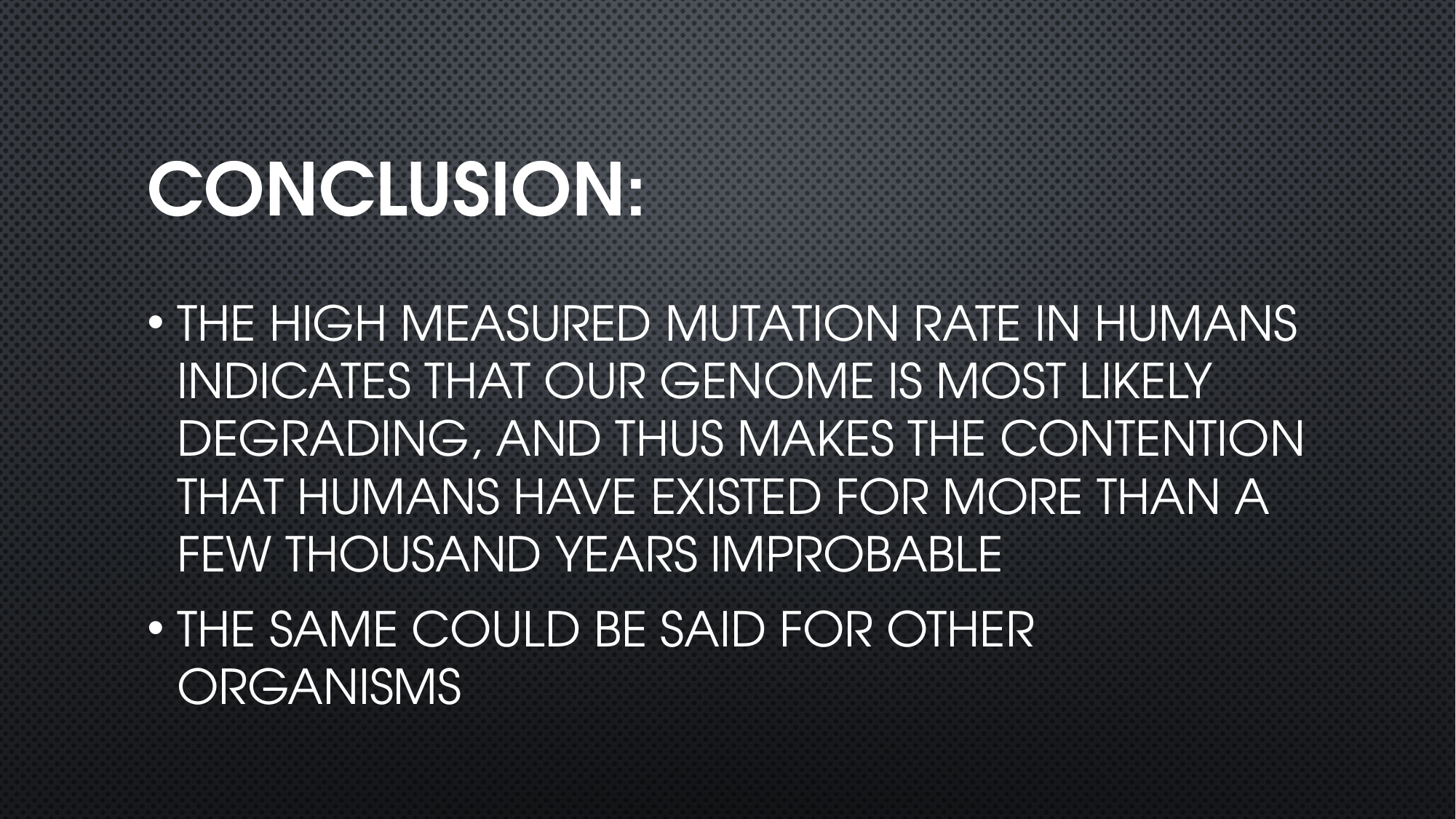

# Conclusion:
The high measured mutation rate in humans indicates that our genome is most likely degrading, and thus makes the contention that humans have existed for more than a few thousand years improbable
The same could be said for other organisms